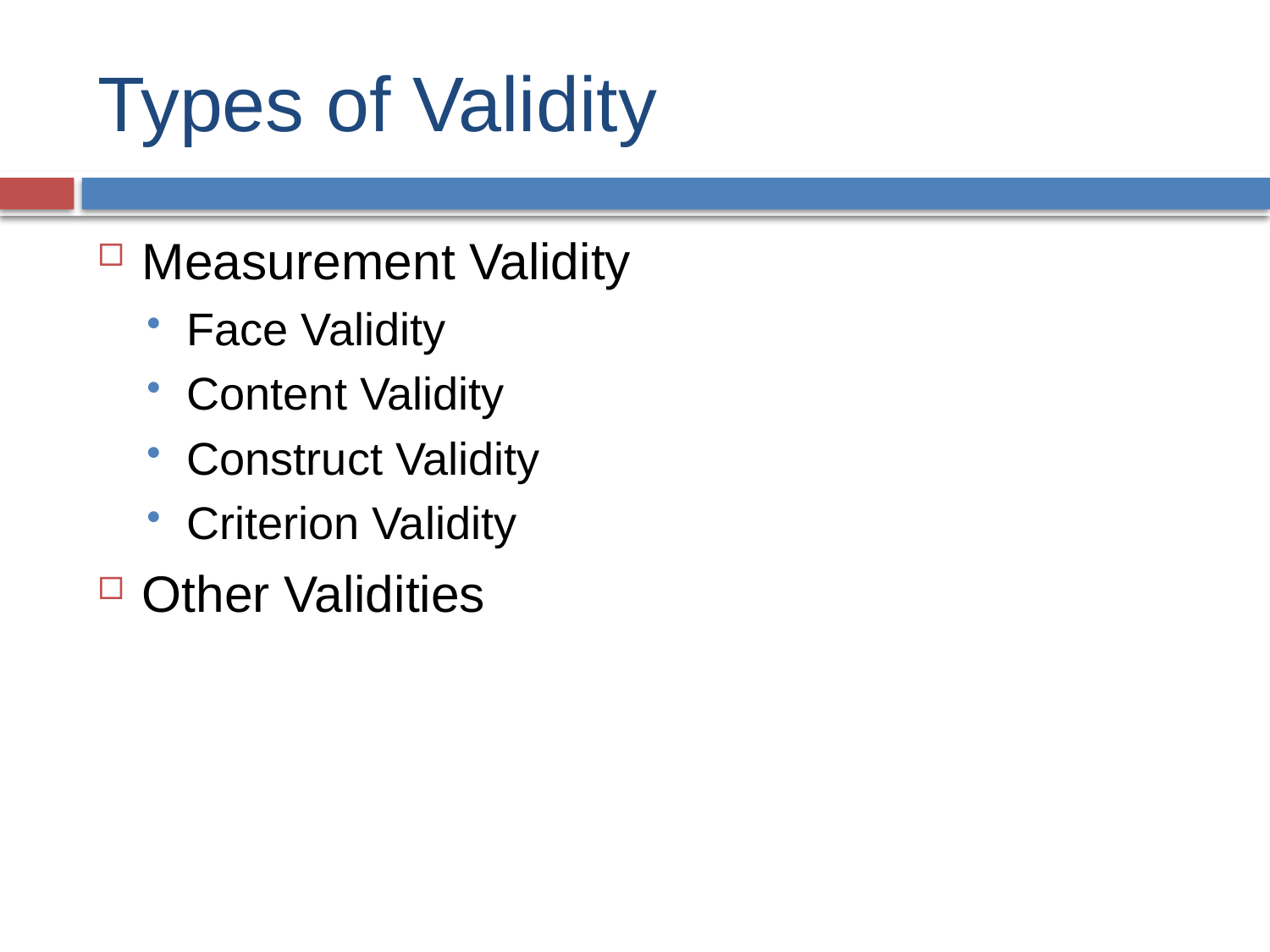

# Types of Validity
Measurement Validity
Face Validity
Content Validity
Construct Validity
Criterion Validity
Other Validities